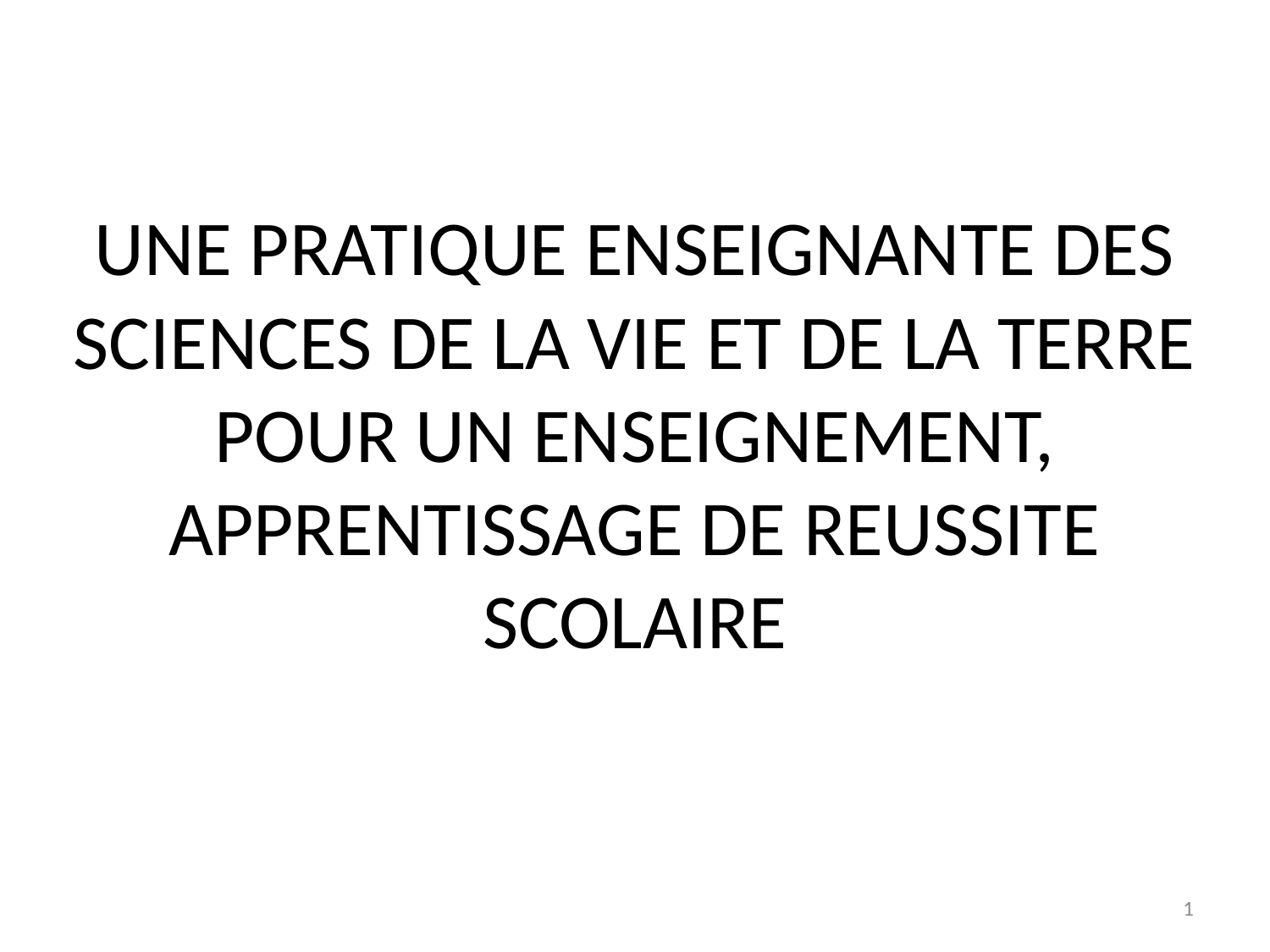

# UNE PRATIQUE ENSEIGNANTE DES SCIENCES DE LA VIE ET DE LA TERRE POUR UN ENSEIGNEMENT, APPRENTISSAGE DE REUSSITE SCOLAIRE
1